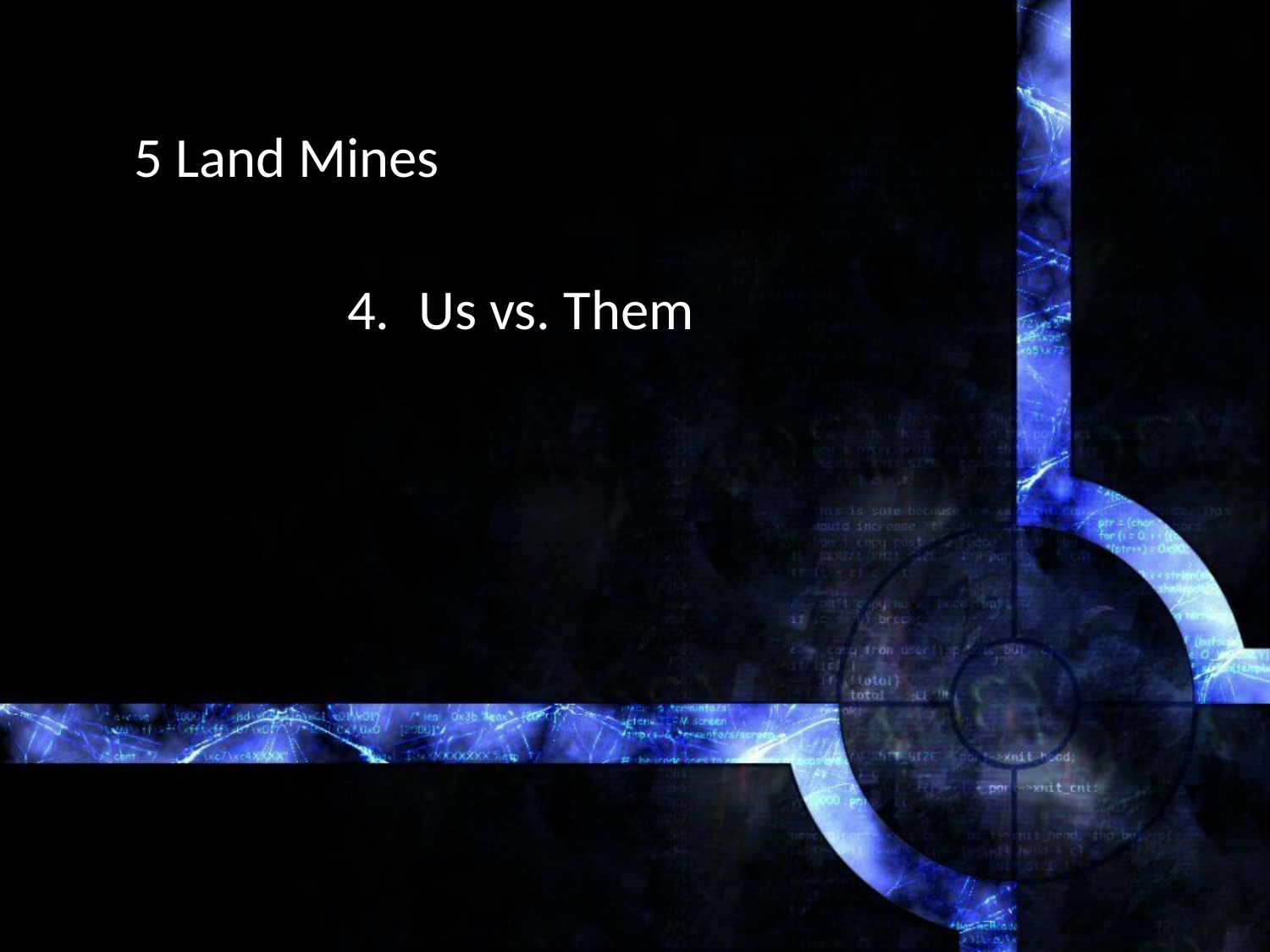

# 5 Land Mines
Us vs. Them